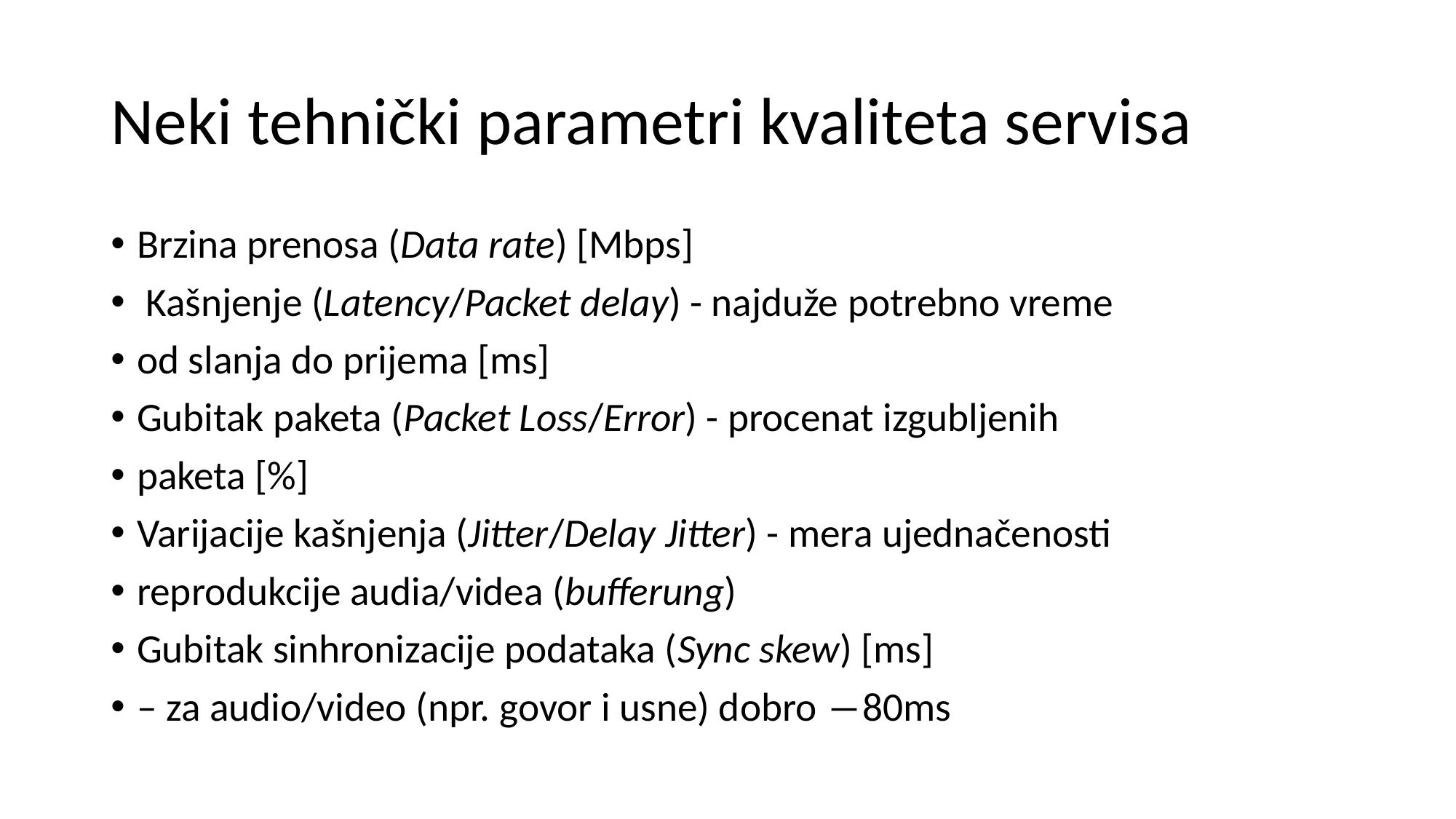

# Neki tehnički parametri kvaliteta servisa
Brzina prenosa (Data rate) [Mbps]
 Kašnjenje (Latency/Packet delay) - najduže potrebno vreme
od slanja do prijema [ms]
Gubitak paketa (Packet Loss/Error) - procenat izgubljenih
paketa [%]
Varijacije kašnjenja (Jitter/Delay Jitter) - mera ujednačenosti
reprodukcije audia/videa (bufferung)
Gubitak sinhronizacije podataka (Sync skew) [ms]
– za audio/video (npr. govor i usne) dobro ―80ms